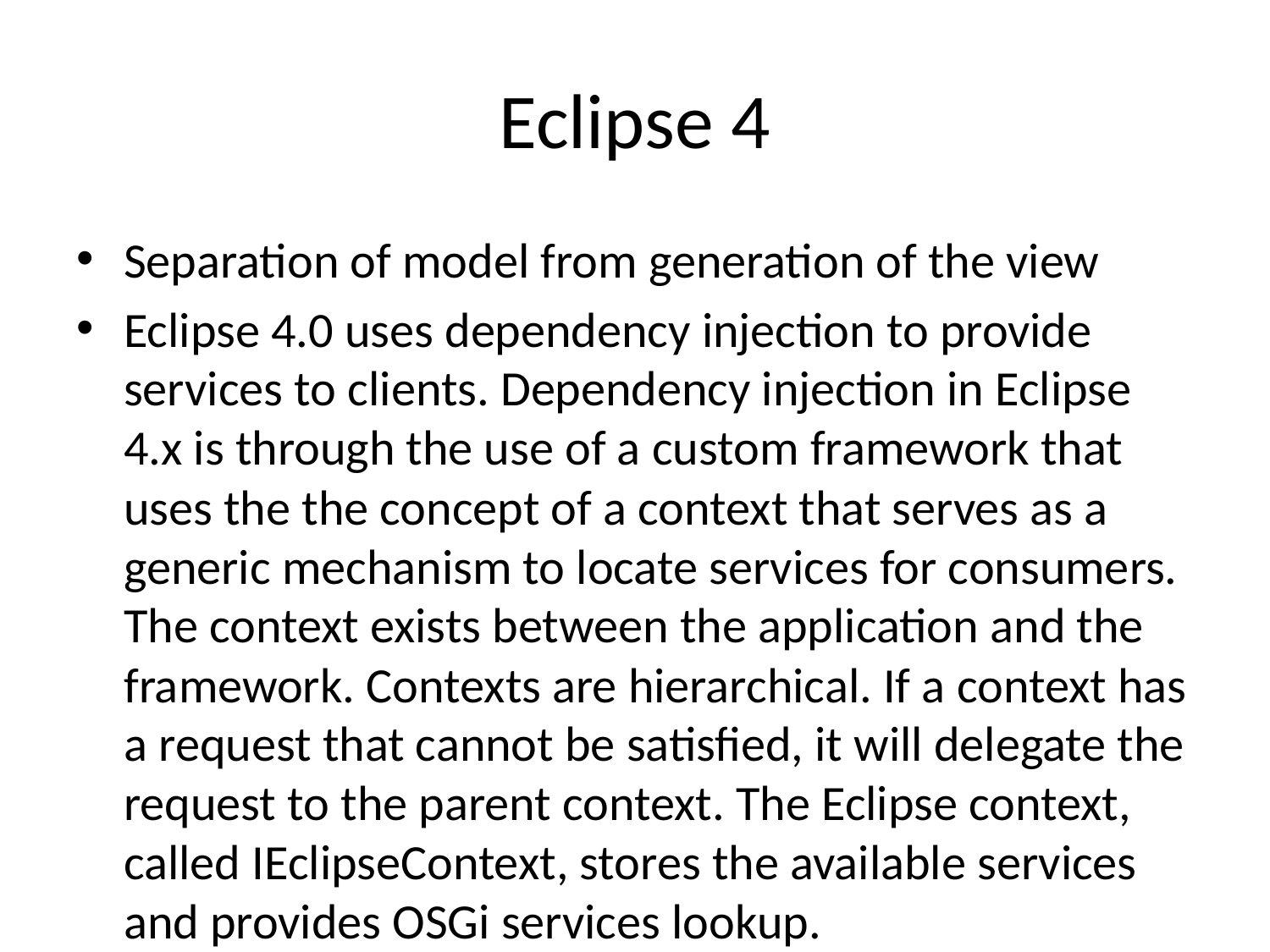

# Eclipse 4
Separation of model from generation of the view
Eclipse 4.0 uses dependency injection to provide services to clients. Dependency injection in Eclipse 4.x is through the use of a custom framework that uses the the concept of a context that serves as a generic mechanism to locate services for consumers. The context exists between the application and the framework. Contexts are hierarchical. If a context has a request that cannot be satisfied, it will delegate the request to the parent context. The Eclipse context, called IEclipseContext, stores the available services and provides OSGi services lookup.